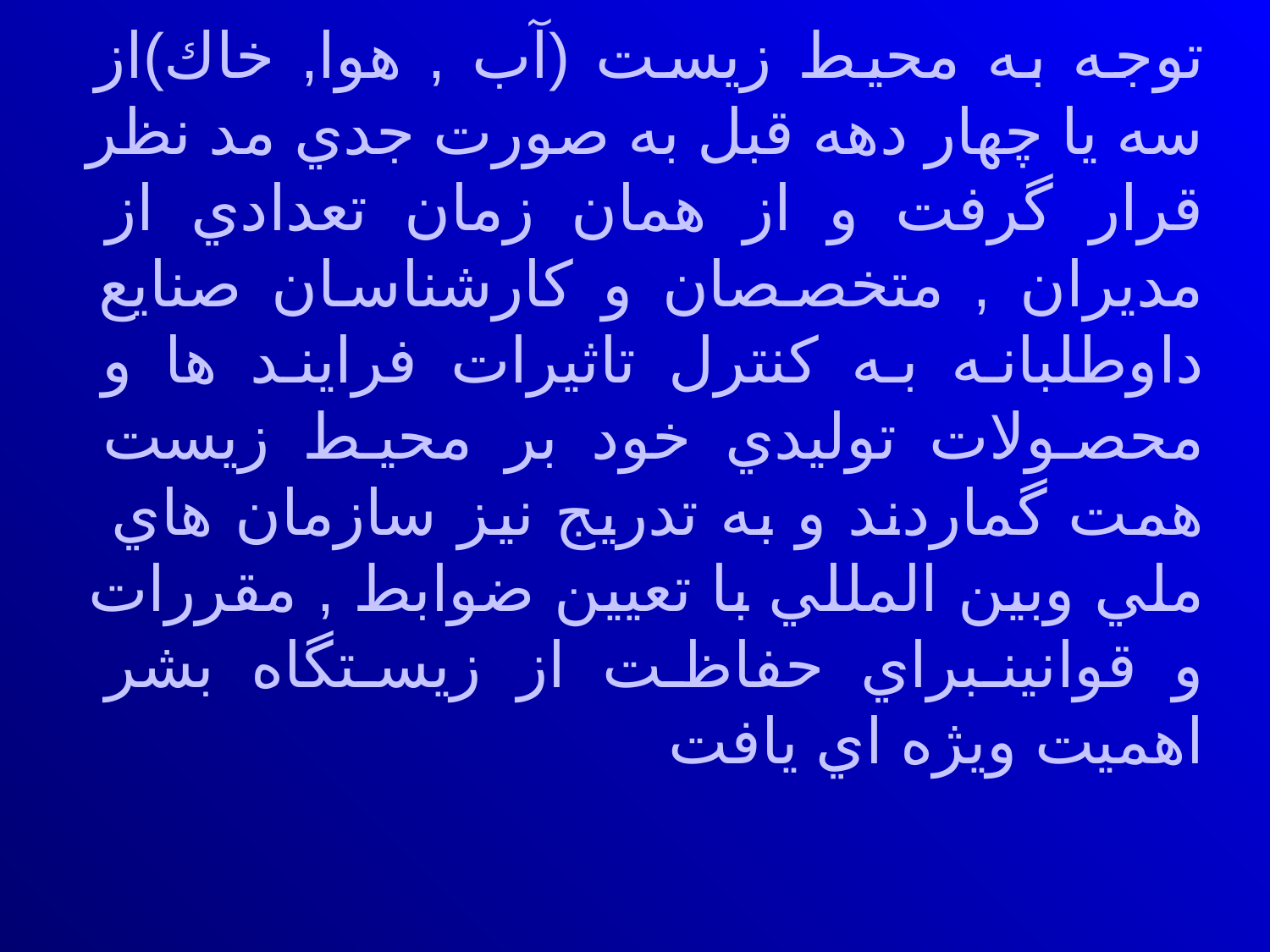

# توجه به محيط زيست (آب , هوا, خاك)از سه يا چهار دهه قبل به صورت جدي مد نظر قرار گرفت و از همان زمان تعدادي از مديران , متخصصان و كارشناسان صنايع داوطلبانه به كنترل تاثيرات فرايند ها و محصولات توليدي خود بر محيط زيست همت گماردند و به تدريج نيز سازمان هاي  ملي وبين المللي با تعيين ضوابط , مقررات و قوانينبراي حفاظت از زيستگاه بشر اهميت ويژه اي يافت